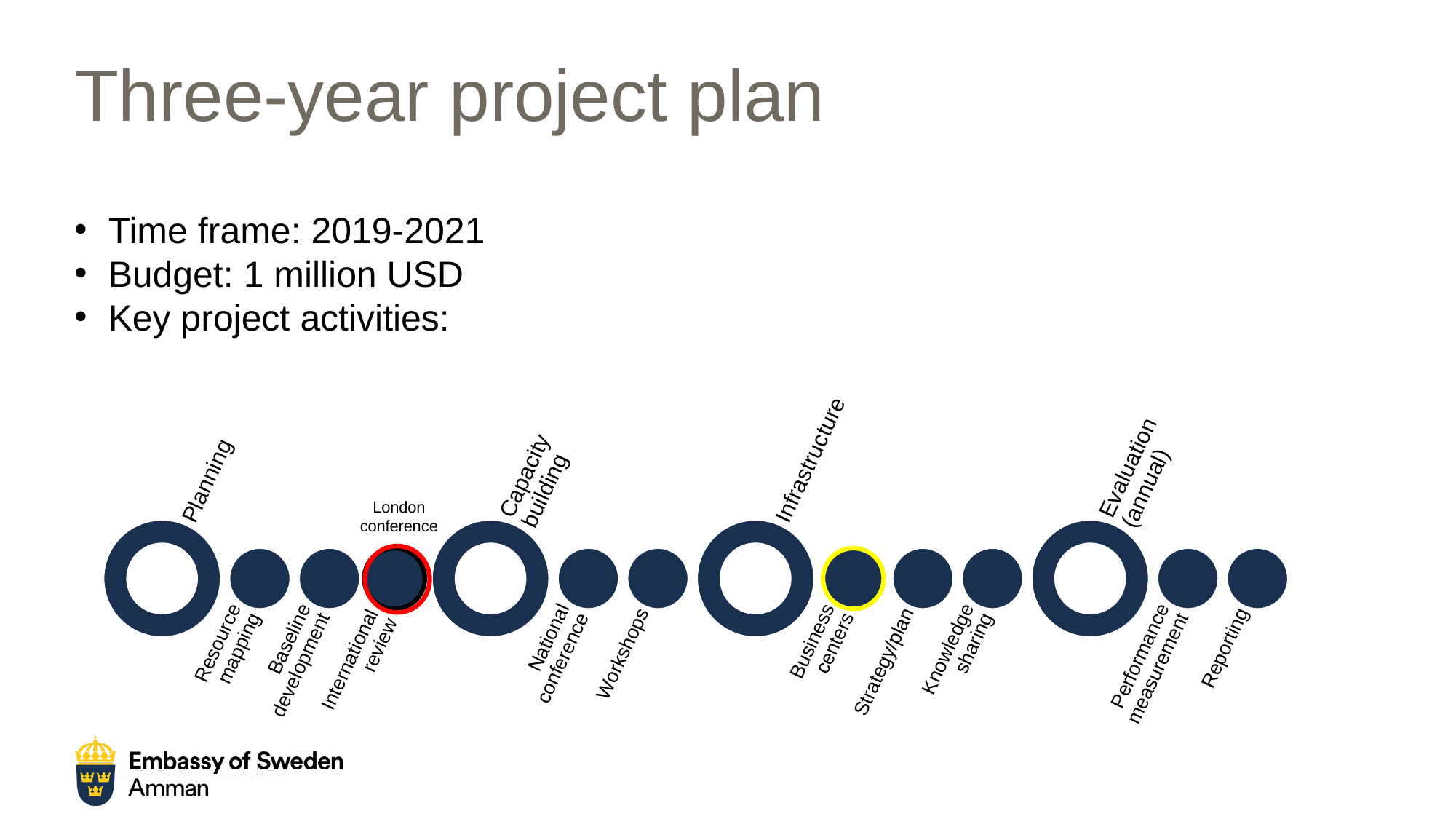

# Three-year project plan
Time frame: 2019-2021
Budget: 1 million USD
Key project activities:

Planning
Resource mapping
Baseline development
International review
Capacity building
National conference
Workshops
Infrastructure
Business centers
Strategy/plan
Knowledge sharing
Evaluation (annual)
Performance measurement
Reporting
London conference

Utrikesdepartementet
10